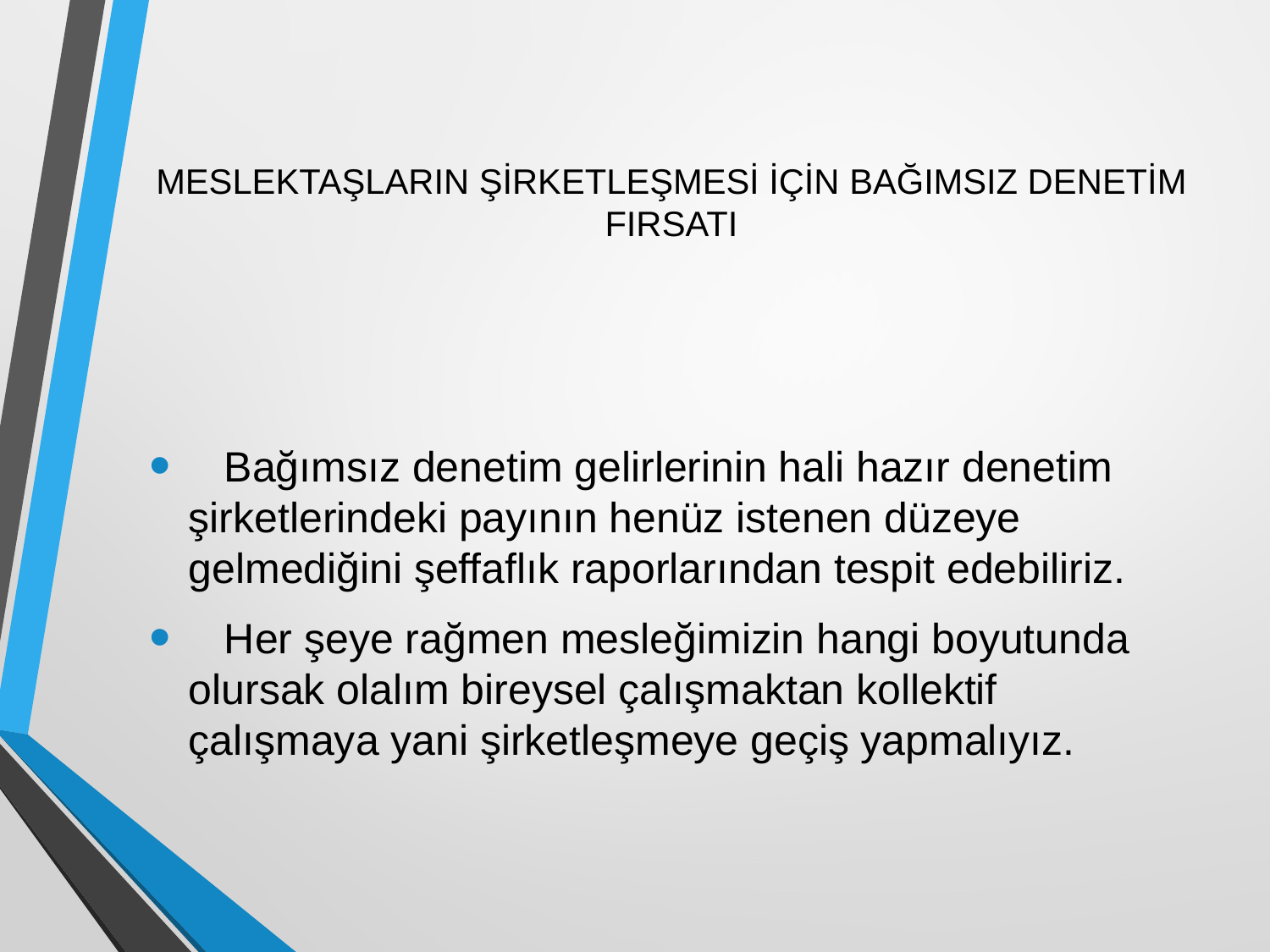

# MESLEKTAŞLARIN ŞİRKETLEŞMESİ İÇİN BAĞIMSIZ DENETİM FIRSATI
   Bağımsız denetim gelirlerinin hali hazır denetim şirketlerindeki payının henüz istenen düzeye gelmediğini şeffaflık raporlarından tespit edebiliriz.
   Her şeye rağmen mesleğimizin hangi boyutunda olursak olalım bireysel çalışmaktan kollektif çalışmaya yani şirketleşmeye geçiş yapmalıyız.